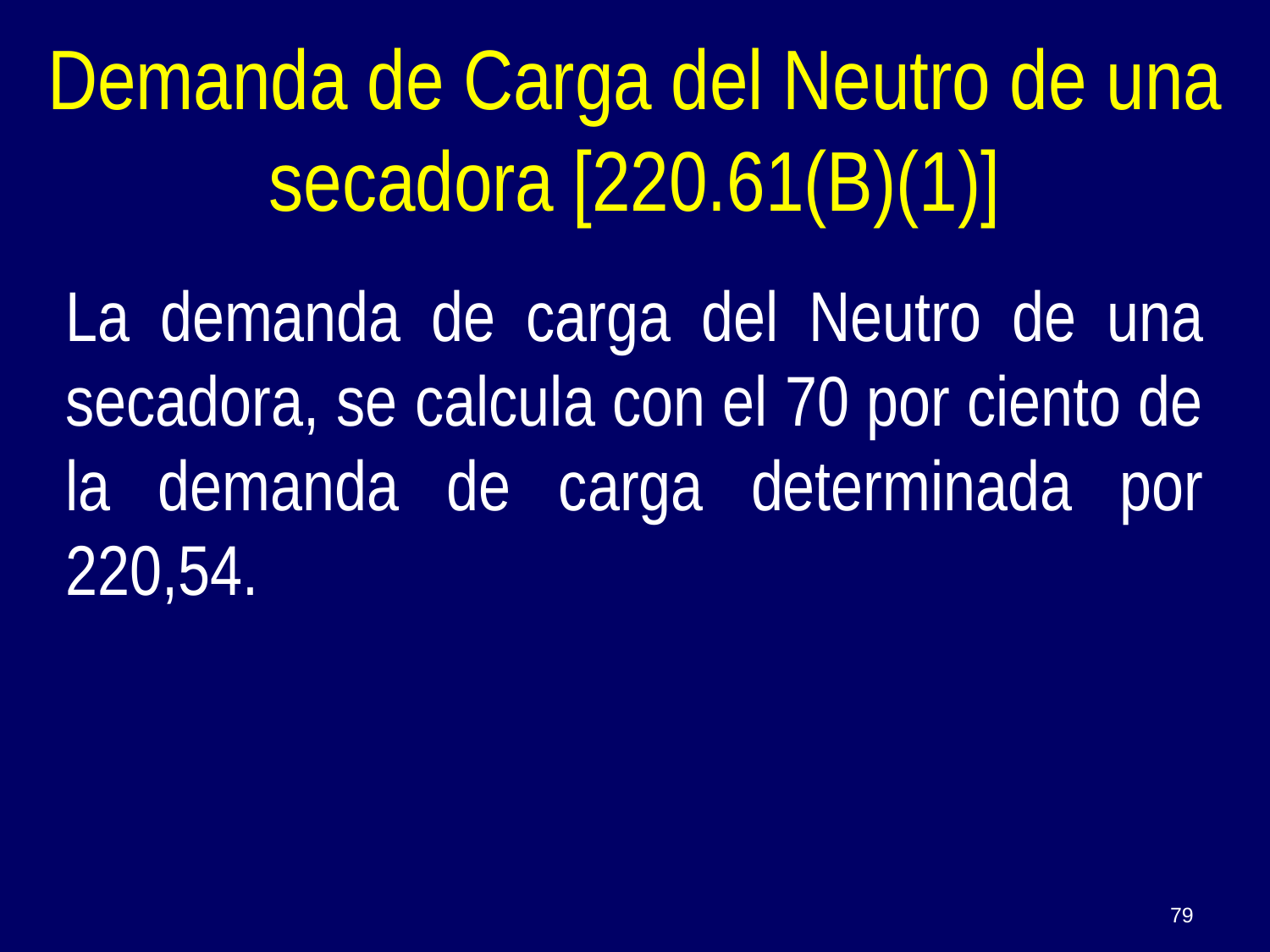

# Demanda de Carga del Neutro de una secadora [220.61(B)(1)]
La demanda de carga del Neutro de una secadora, se calcula con el 70 por ciento de la demanda de carga determinada por 220,54.
79